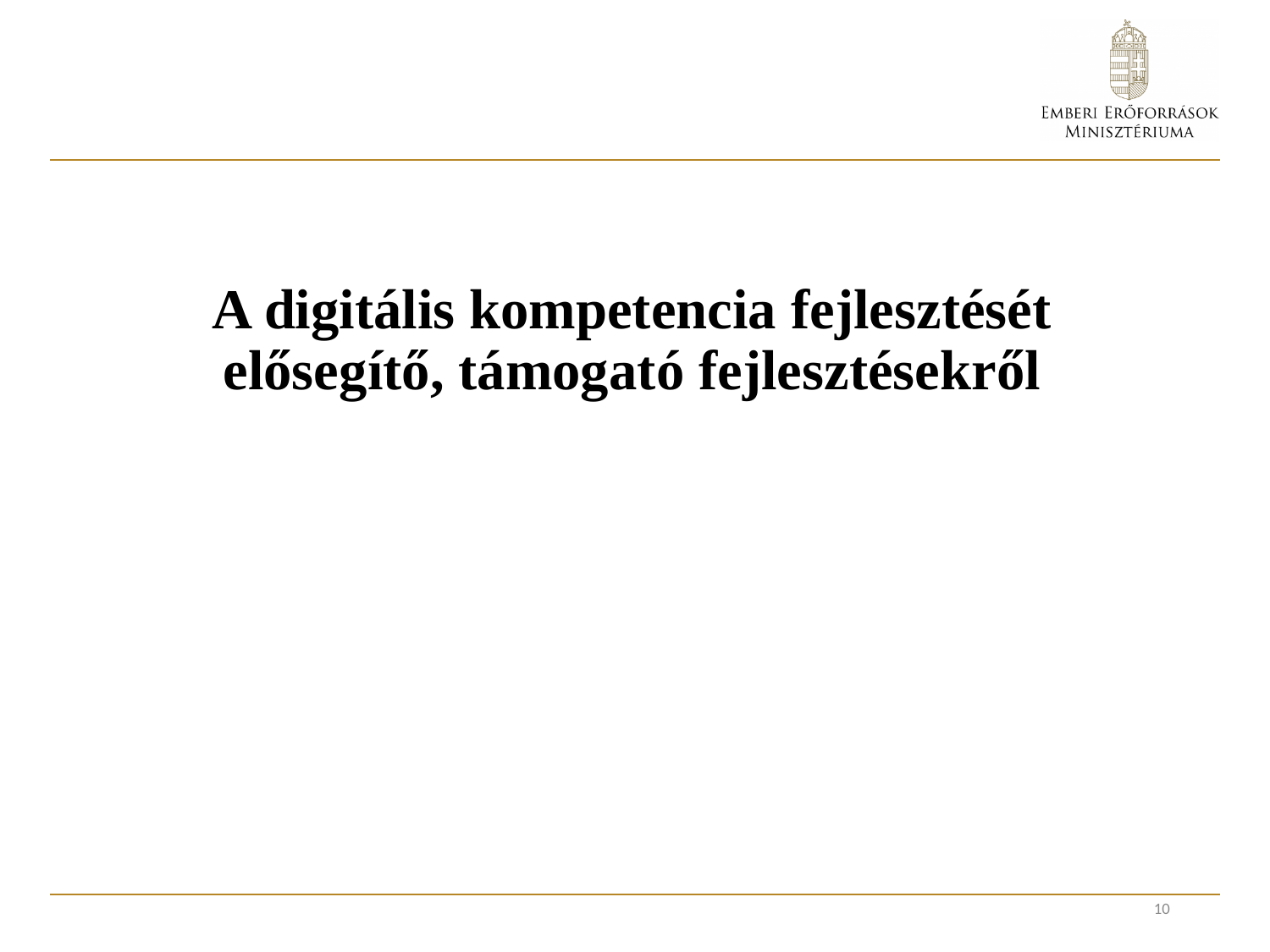

#
A digitális kompetencia fejlesztését elősegítő, támogató fejlesztésekről
10